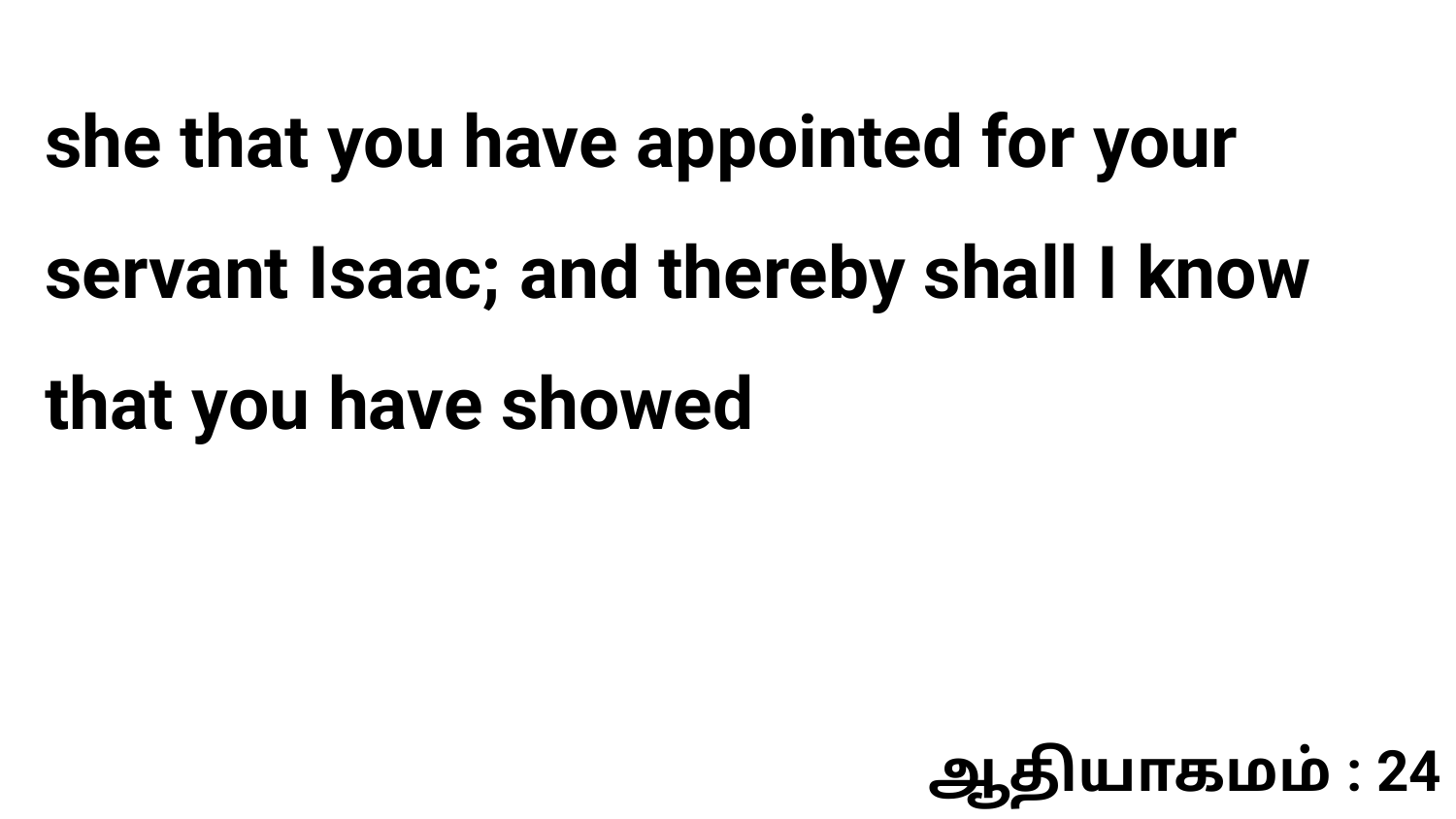

she that you have appointed for your servant Isaac; and thereby shall I know that you have showed
ஆதியாகமம் : 24